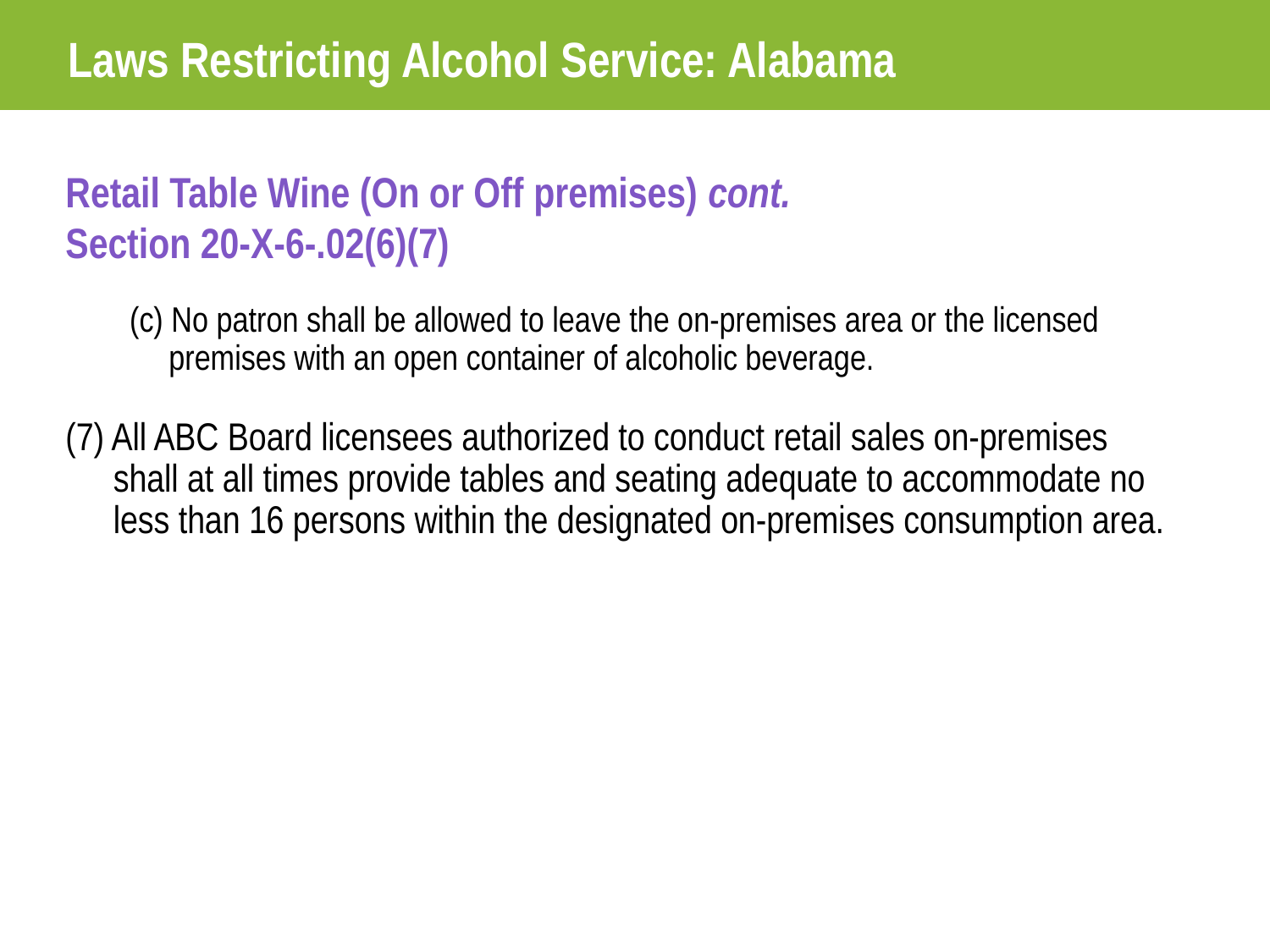

Laws Restricting Alcohol Service: Alabama
Retail Table Wine (On or Off premises) cont.
Section 20-X-6-.02(6)(7)
(c) No patron shall be allowed to leave the on-premises area or the licensed premises with an open container of alcoholic beverage.
(7) All ABC Board licensees authorized to conduct retail sales on-premises shall at all times provide tables and seating adequate to accommodate no less than 16 persons within the designated on-premises consumption area.